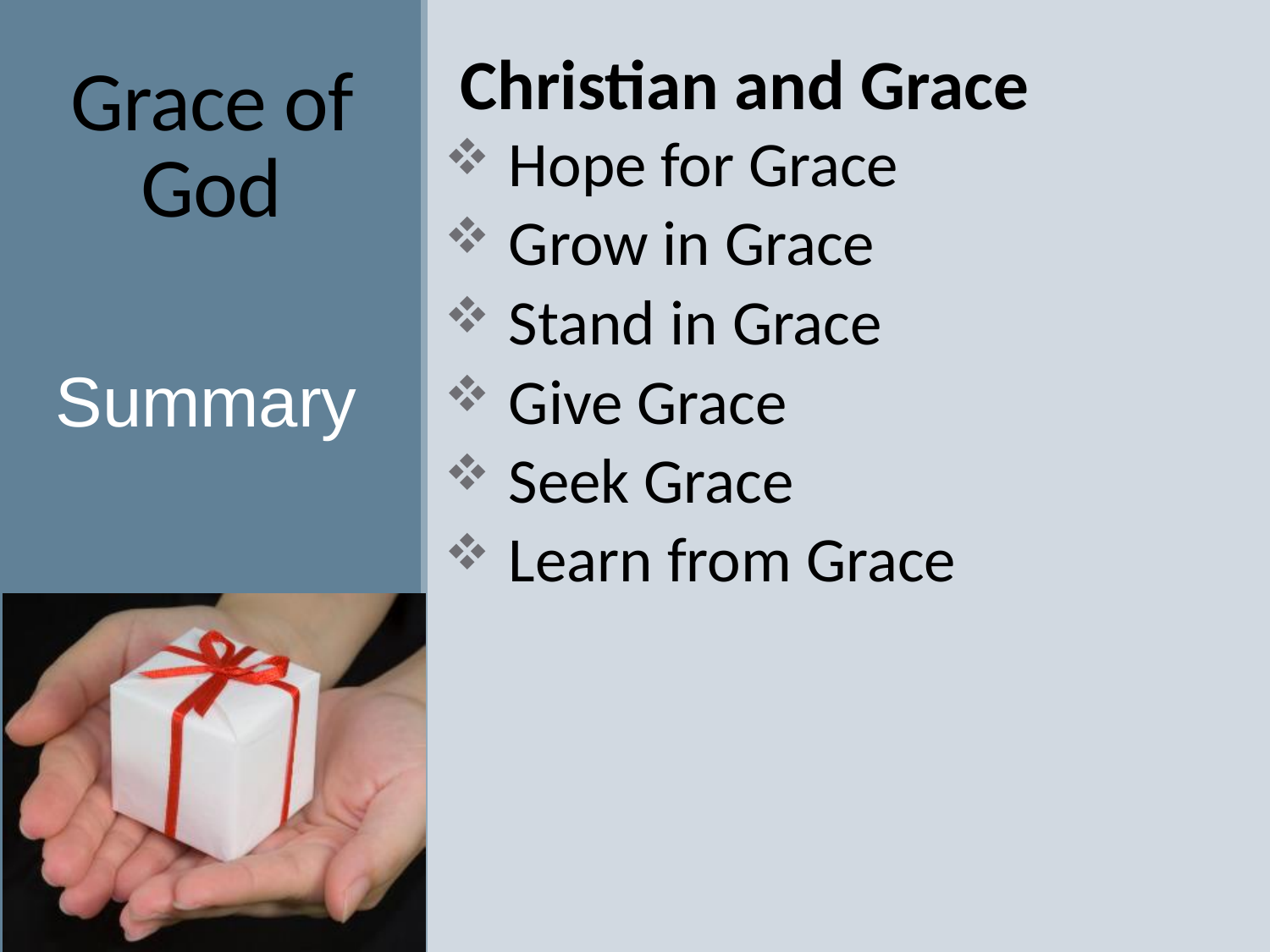

Christian and Grace
Hope for Grace
Grow in Grace
Stand in Grace
Give Grace
Seek Grace
Learn from Grace

# Grace of God
Summary